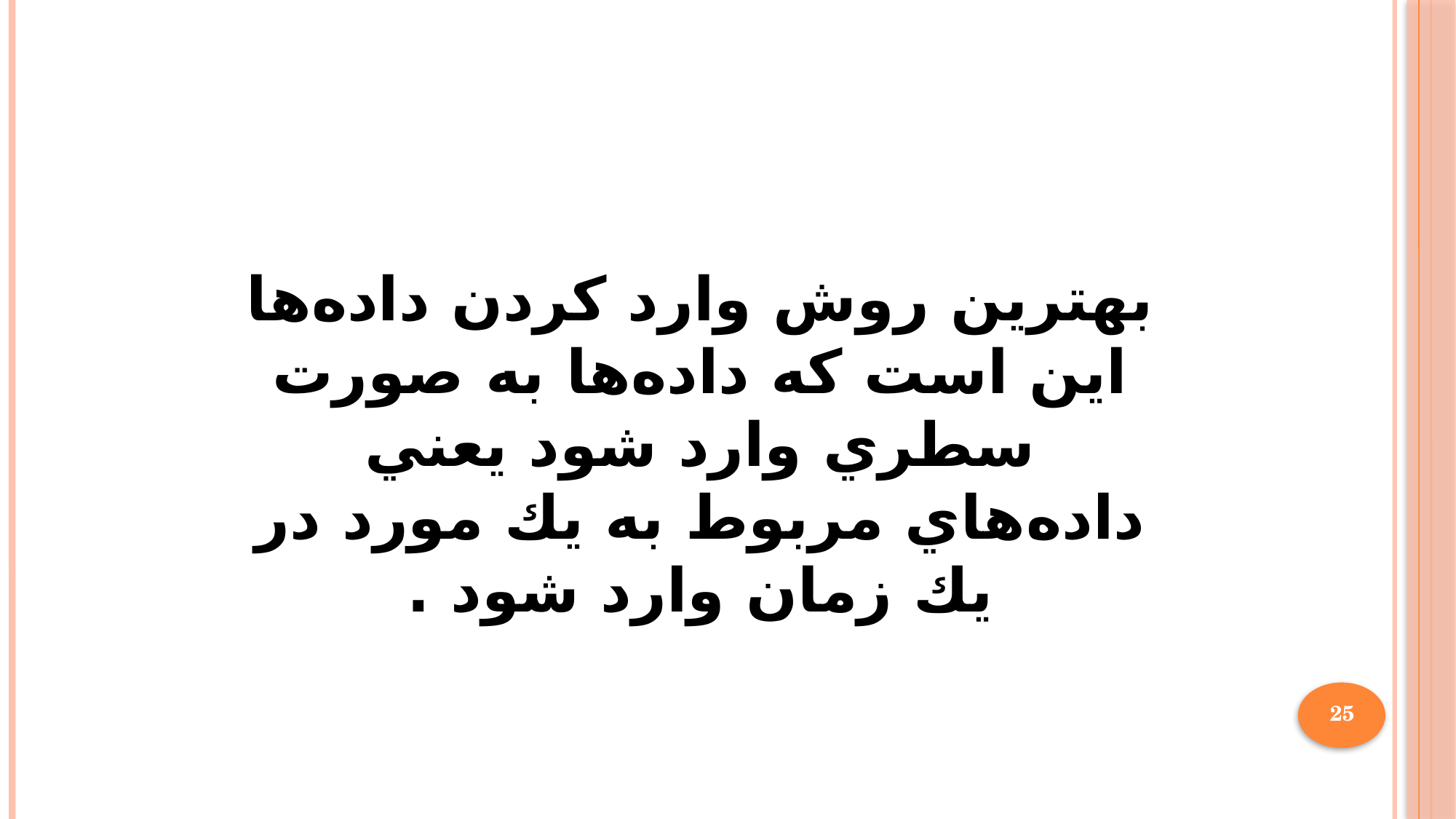

بهترين روش وارد كردن داده‌ها ‌اين است كه داده‌ها به صورت سطري وارد شود يعني داده‌هاي مربوط به يك مورد در يك زمان وارد شود .
25